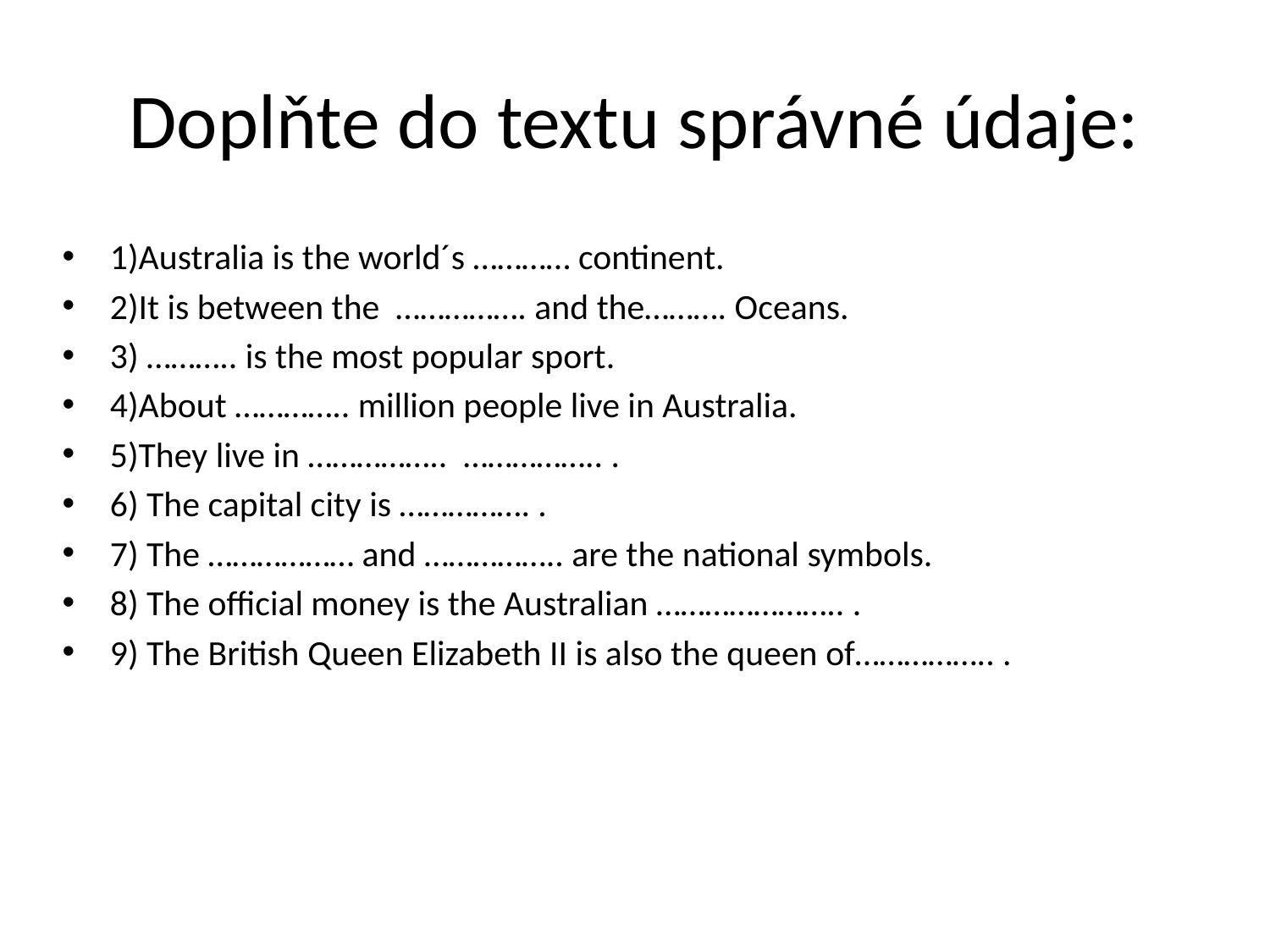

# Doplňte do textu správné údaje:
1)Australia is the world´s ………… continent.
2)It is between the  ……………. and the………. Oceans.
3) ……….. is the most popular sport.
4)About ………….. million people live in Australia.
5)They live in ……………..  …………….. .
6) The capital city is ……………. .
7) The ……………… and …………….. are the national symbols.
8) The official money is the Australian ………………….. .
9) The British Queen Elizabeth II is also the queen of…………….. .